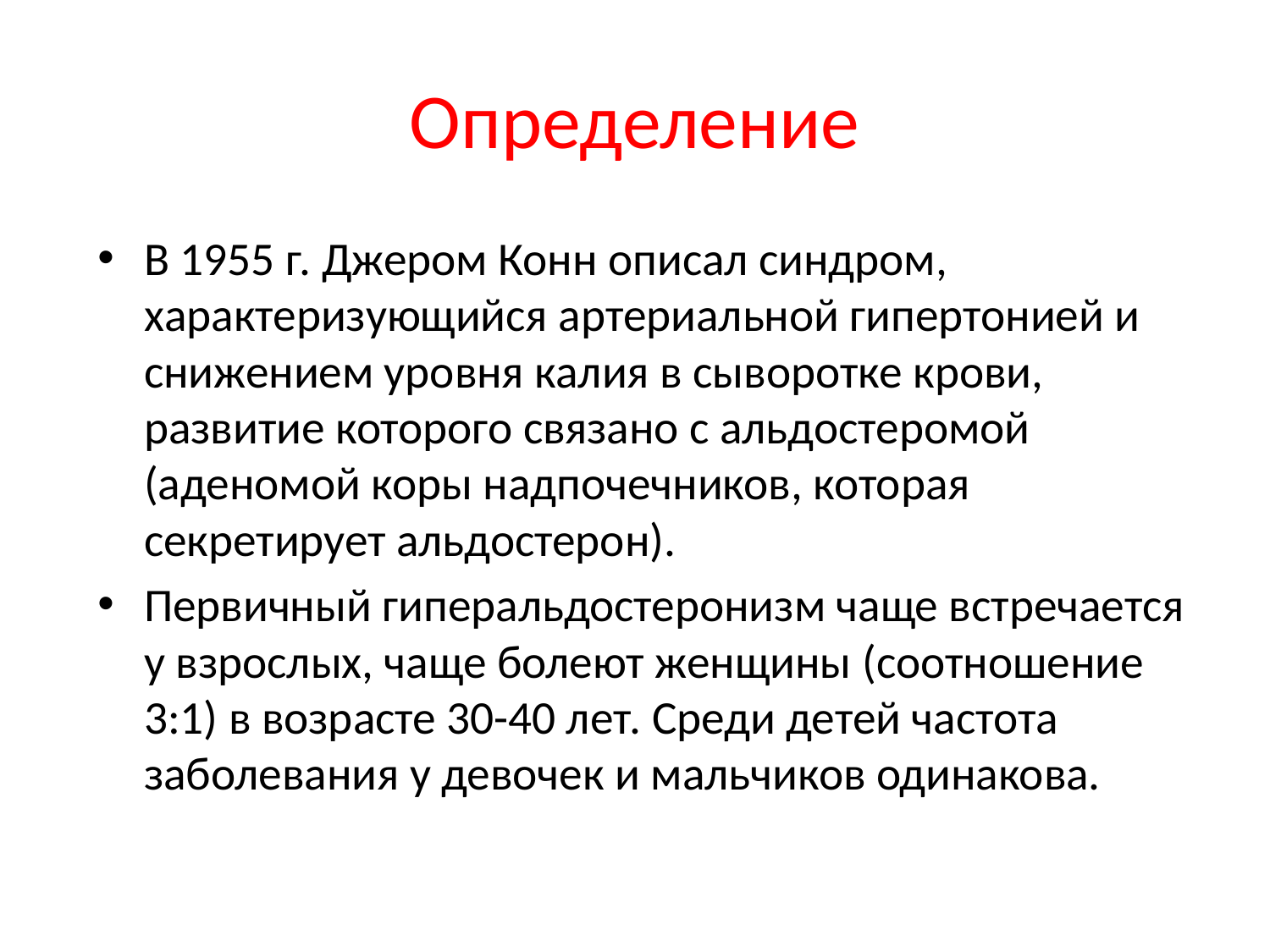

# Определение
В 1955 г. Джером Конн описал синдром, характеризующийся артериальной гипертонией и снижением уровня калия в сыворотке крови, развитие которого связано с альдостеромой (аденомой коры надпочечников, которая секретирует альдостерон).
Первичный гиперальдостеронизм чаще встречается у взрослых, чаще болеют женщины (соотношение 3:1) в возрасте 30-40 лет. Среди детей частота заболевания у девочек и мальчиков одинакова.